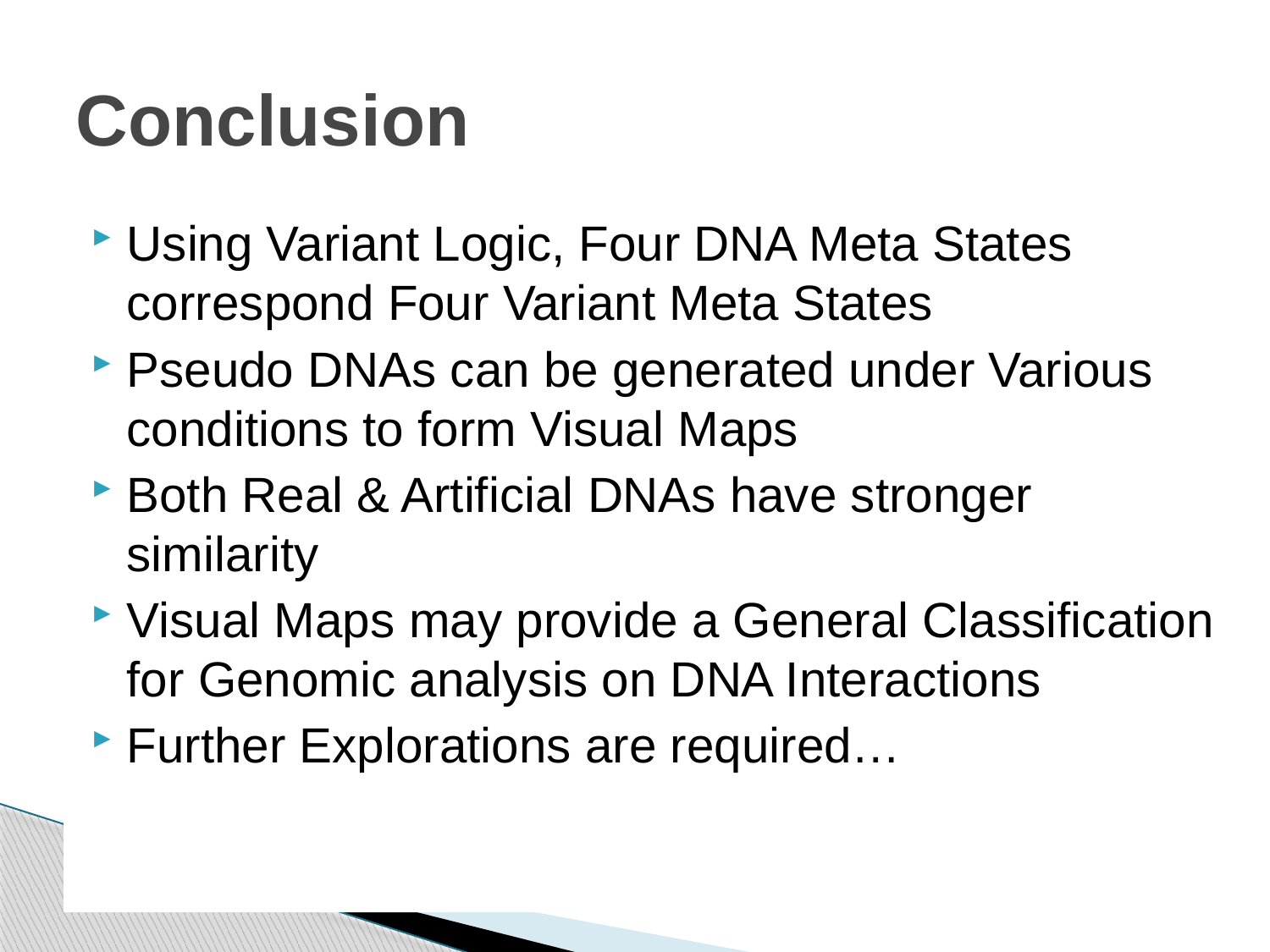

# Conclusion
Using Variant Logic, Four DNA Meta States correspond Four Variant Meta States
Pseudo DNAs can be generated under Various conditions to form Visual Maps
Both Real & Artificial DNAs have stronger similarity
Visual Maps may provide a General Classification for Genomic analysis on DNA Interactions
Further Explorations are required…